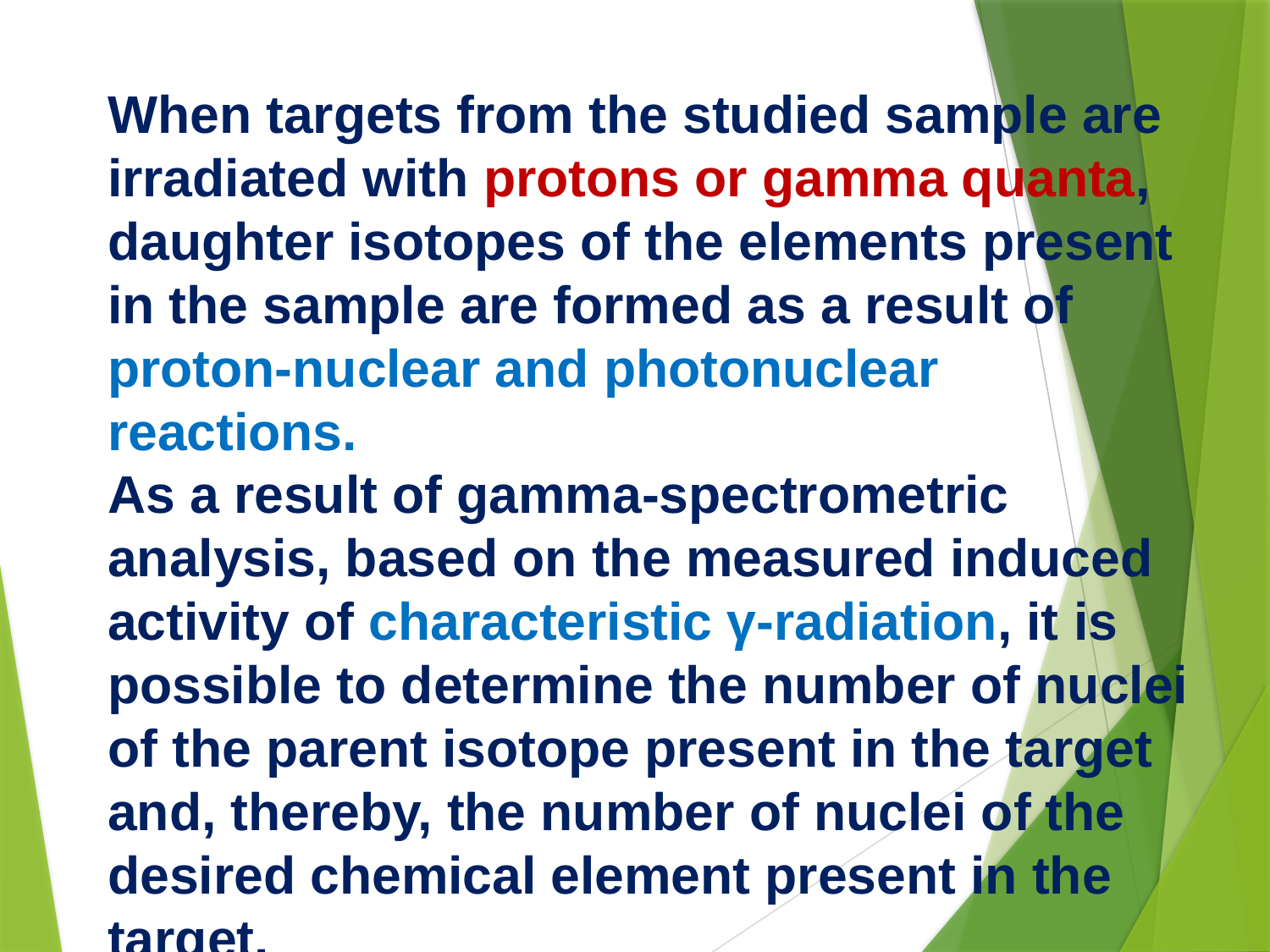

When targets from the studied sample are irradiated with protons or gamma quanta, daughter isotopes of the elements present in the sample are formed as a result of proton-nuclear and photonuclear reactions.
As a result of gamma-spectrometric analysis, based on the measured induced activity of characteristic γ-radiation, it is possible to determine the number of nuclei of the parent isotope present in the target and, thereby, the number of nuclei of the desired chemical element present in the target.